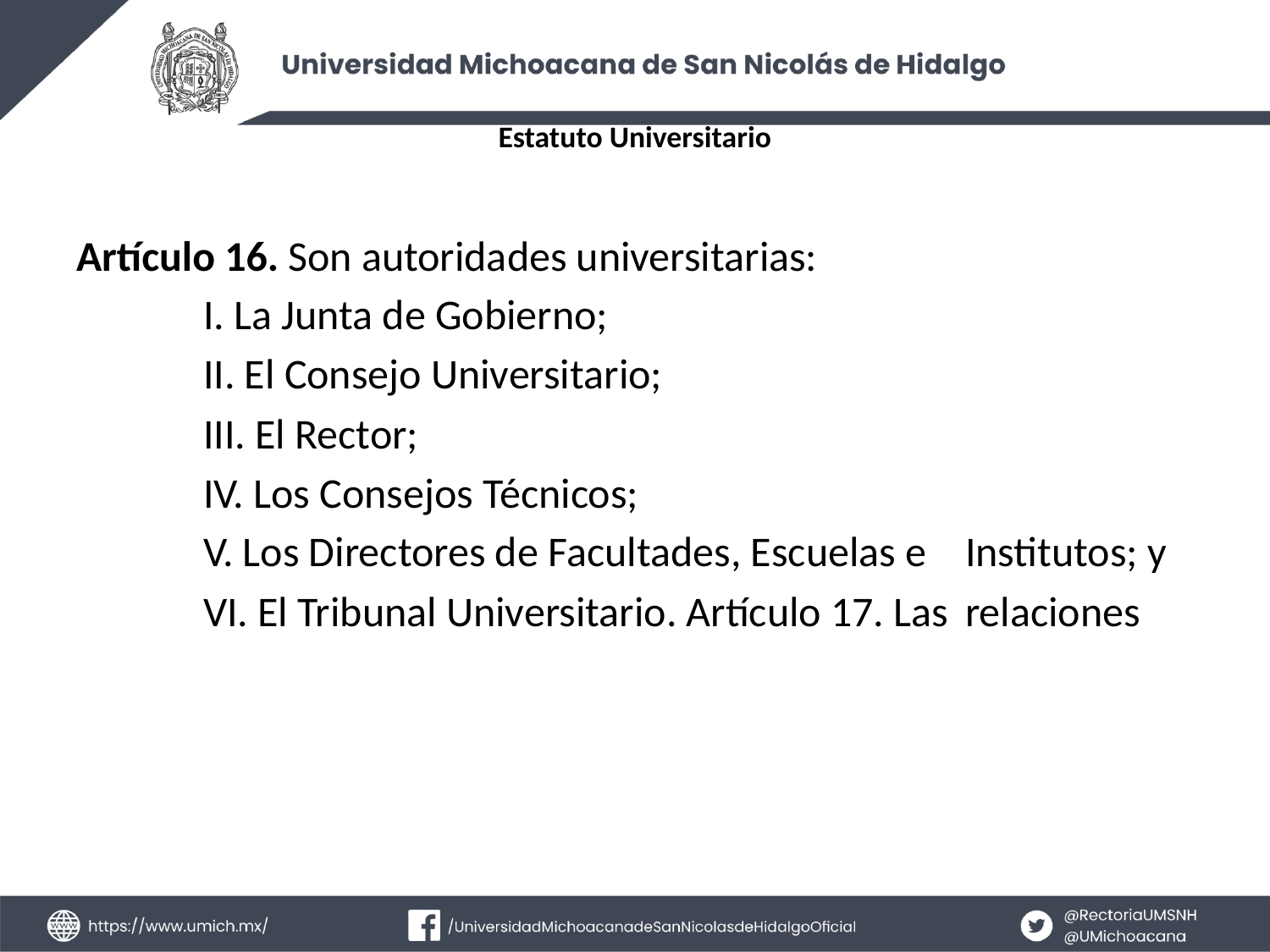

# Estatuto Universitario
Artículo 16. Son autoridades universitarias:
	I. La Junta de Gobierno;
	II. El Consejo Universitario;
	III. El Rector;
	IV. Los Consejos Técnicos;
	V. Los Directores de Facultades, Escuelas e 	Institutos; y
	VI. El Tribunal Universitario. Artículo 17. Las 	relaciones